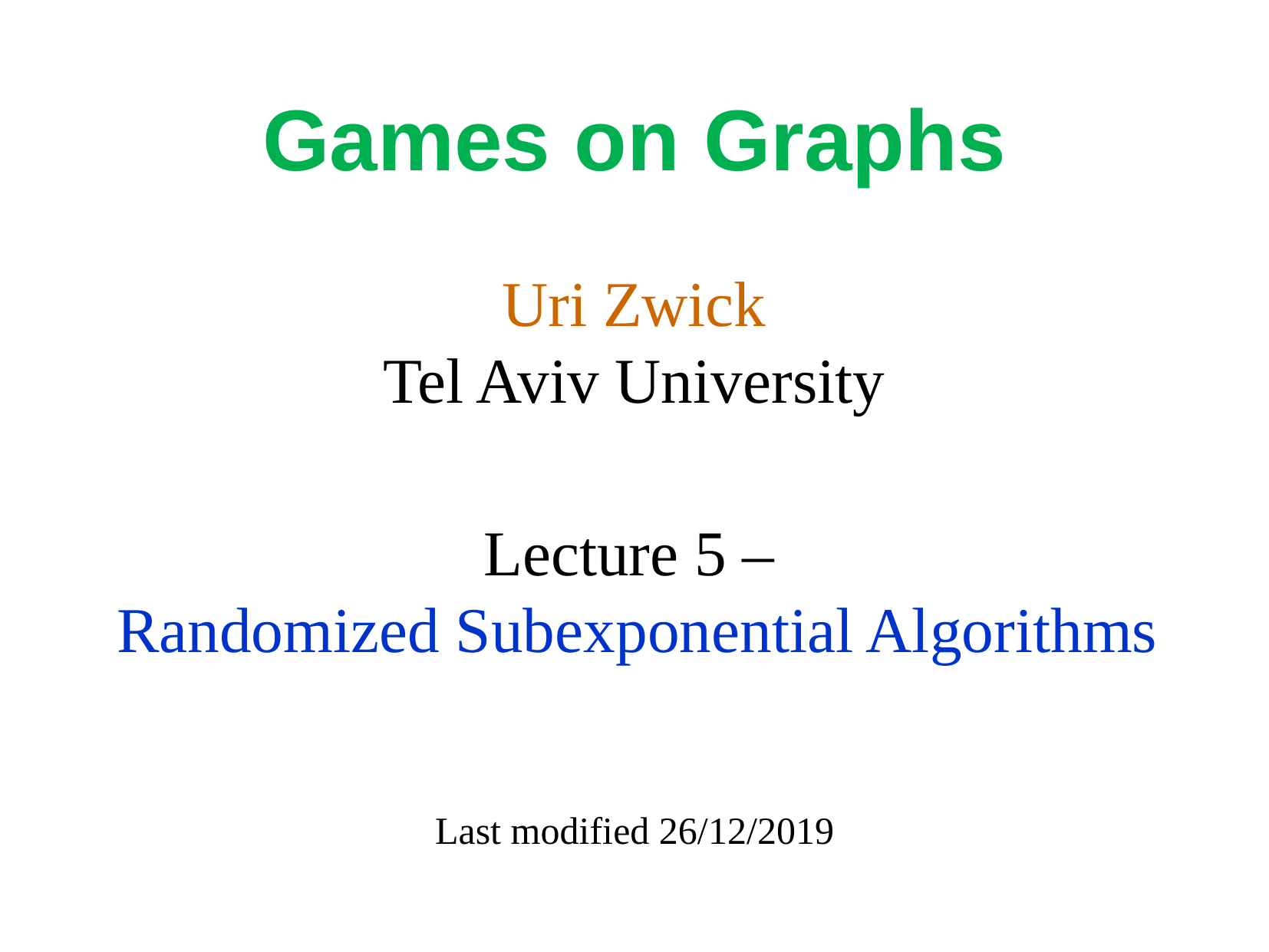

# Games on Graphs
Uri Zwick
Tel Aviv University
Lecture 5 –
Randomized Subexponential Algorithms
Last modified 26/12/2019